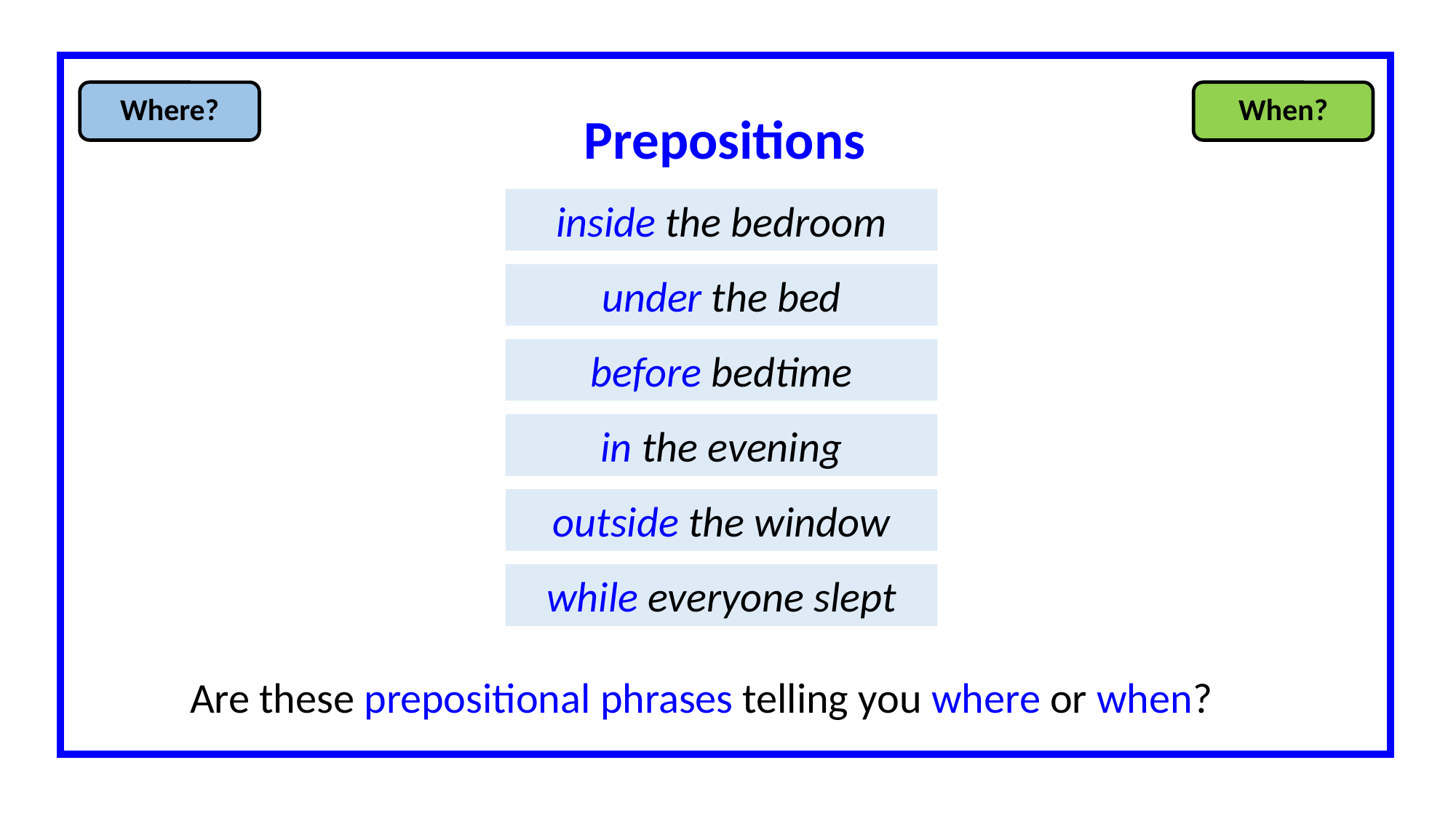

Where?
When?
Prepositions
inside the bedroom
under the bed
before bedtime
in the evening
outside the window
while everyone slept
Are these prepositional phrases telling you where or when?